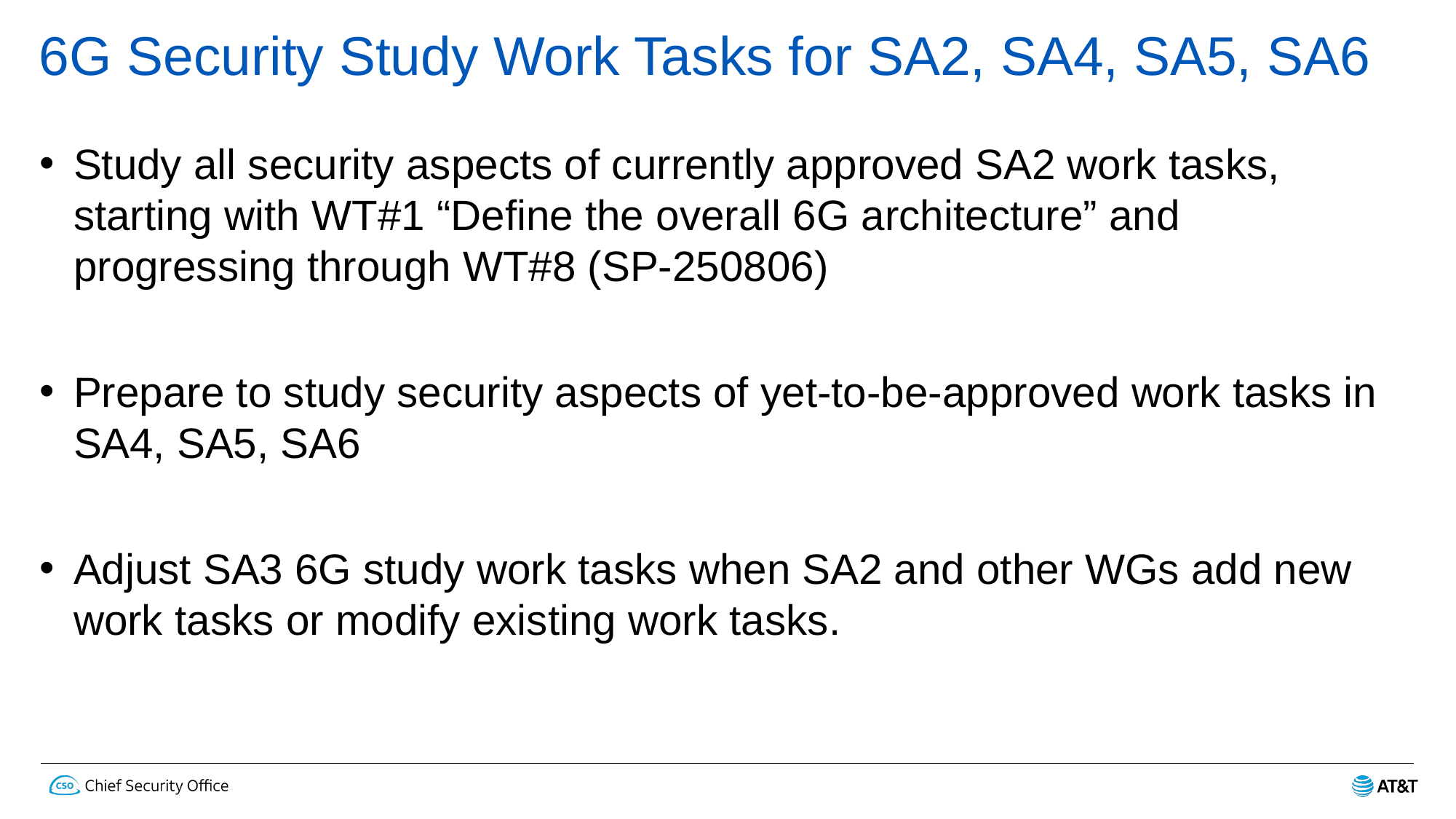

# 6G Security Study Work Tasks for SA2, SA4, SA5, SA6
Study all security aspects of currently approved SA2 work tasks, starting with WT#1 “Define the overall 6G architecture” and progressing through WT#8 (SP-250806)

Prepare to study security aspects of yet-to-be-approved work tasks in SA4, SA5, SA6

Adjust SA3 6G study work tasks when SA2 and other WGs add new work tasks or modify existing work tasks.